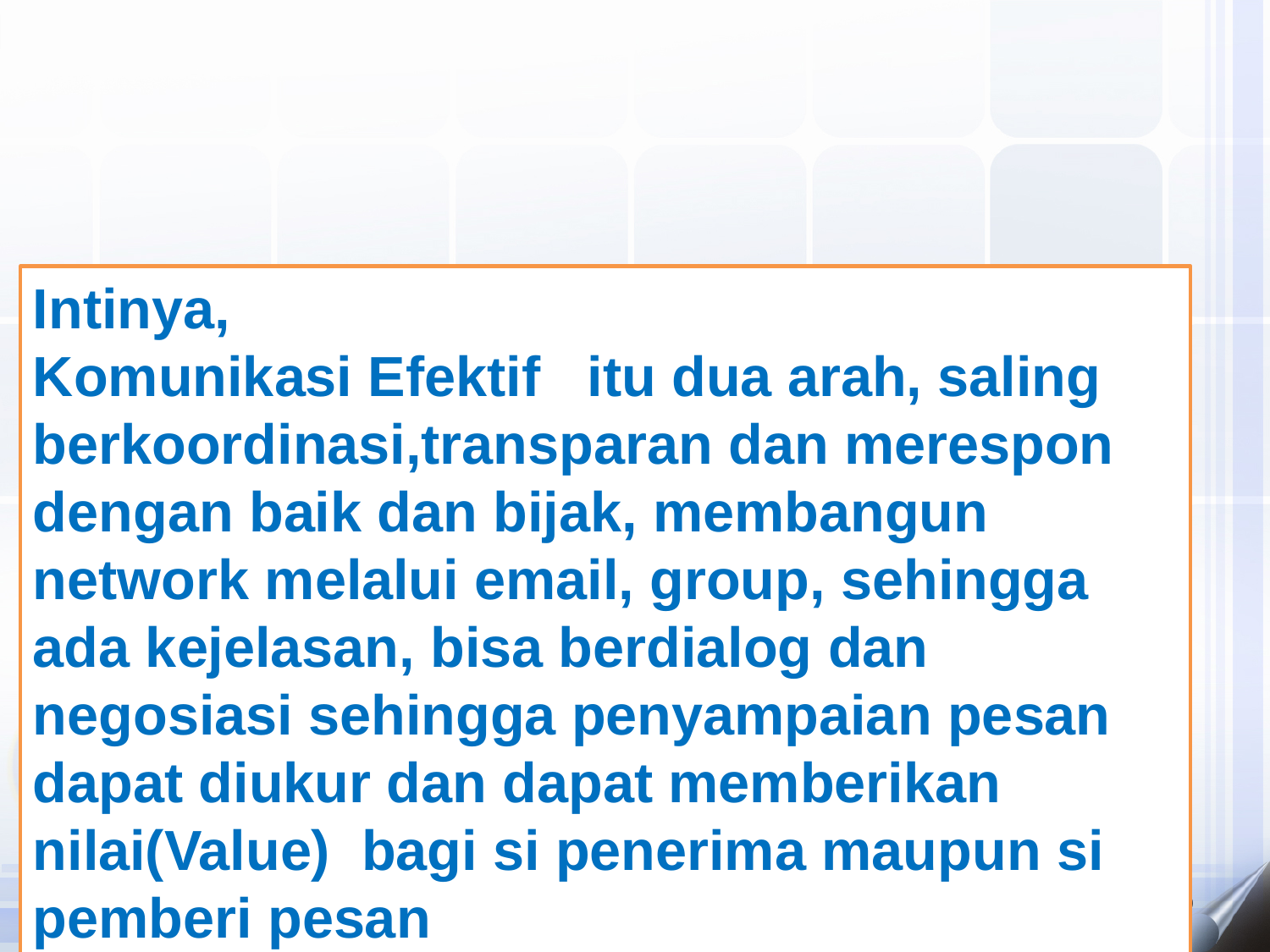

Intinya,
Komunikasi Efektif   itu dua arah, saling berkoordinasi,transparan dan merespon dengan baik dan bijak, membangun network melalui email, group, sehingga ada kejelasan, bisa berdialog dan negosiasi sehingga penyampaian pesan dapat diukur dan dapat memberikan nilai(Value)  bagi si penerima maupun si pemberi pesan
MMA25309Leading Innovation and Change